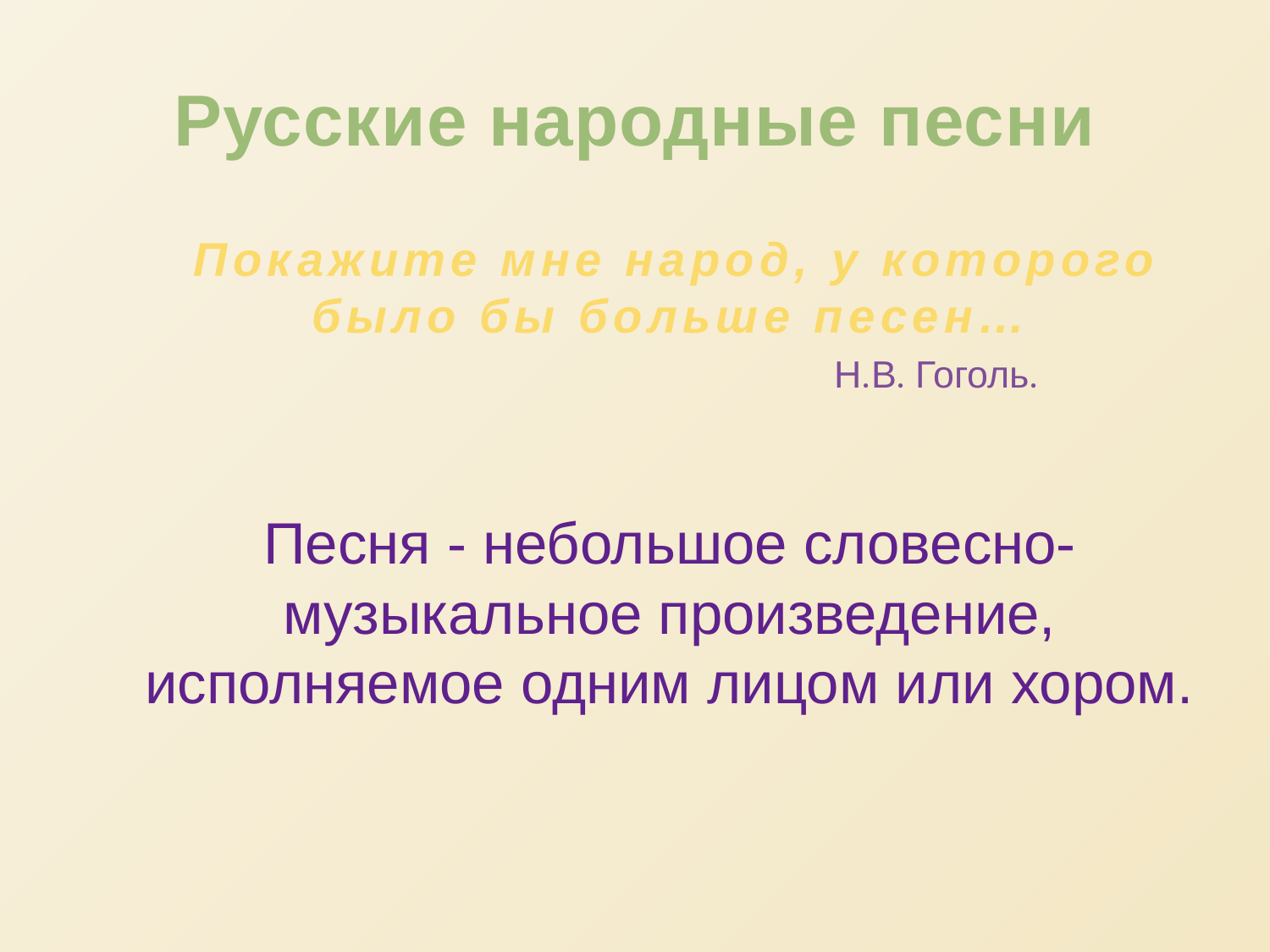

# Русские народные песни
     Покажите мне народ, у которого было бы больше песен…
                                                  Н.В. Гоголь.

     Песня - небольшое словесно-музыкальное произведение, исполняемое одним лицом или хором.